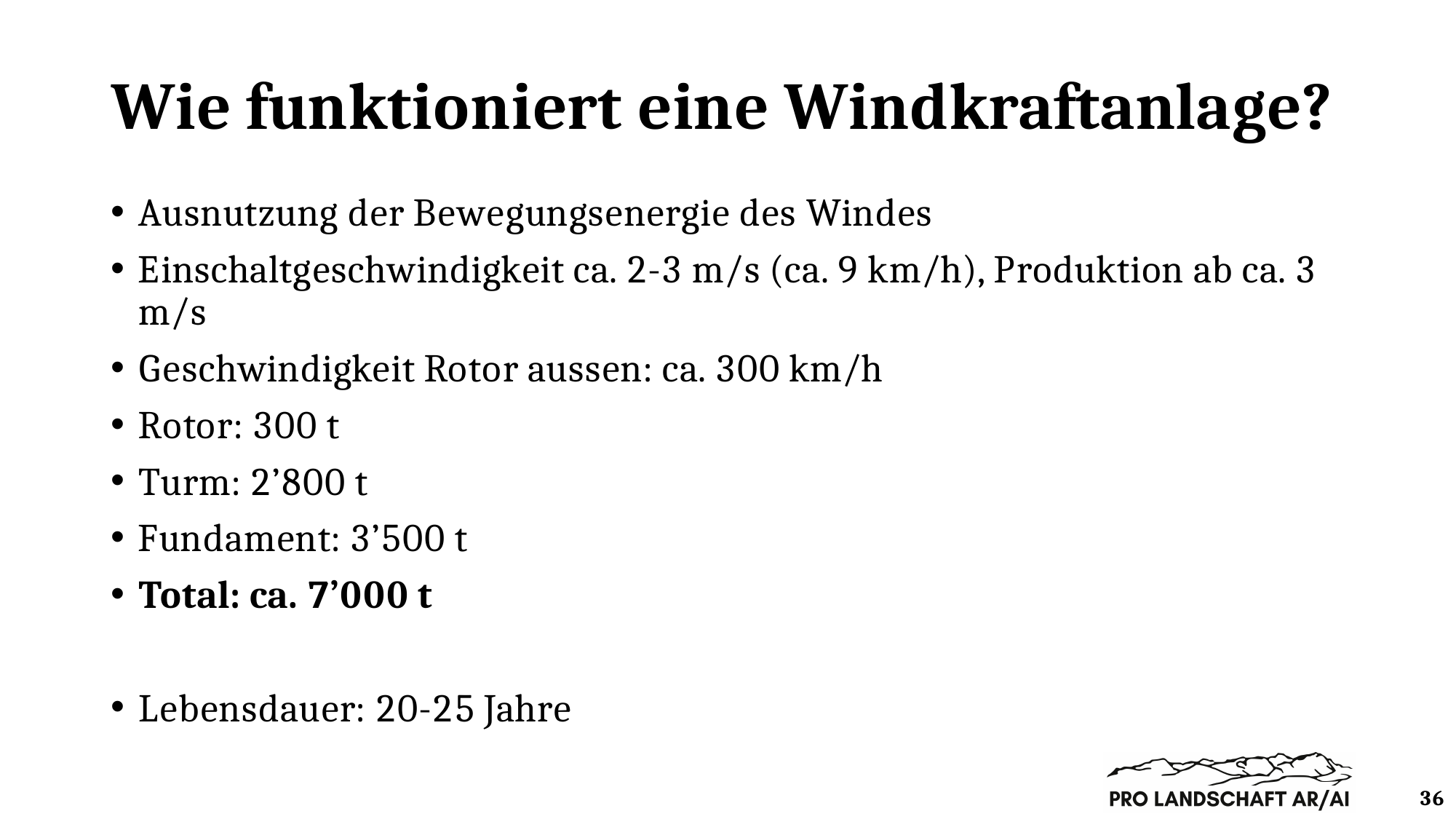

# Wie funktioniert eine Windkraftanlage?
Ausnutzung der Bewegungsenergie des Windes
Einschaltgeschwindigkeit ca. 2-3 m/s (ca. 9 km/h), Produktion ab ca. 3 m/s
Geschwindigkeit Rotor aussen: ca. 300 km/h
Rotor: 300 t
Turm: 2’800 t
Fundament: 3’500 t
Total: ca. 7’000 t

Lebensdauer: 20-25 Jahre

36